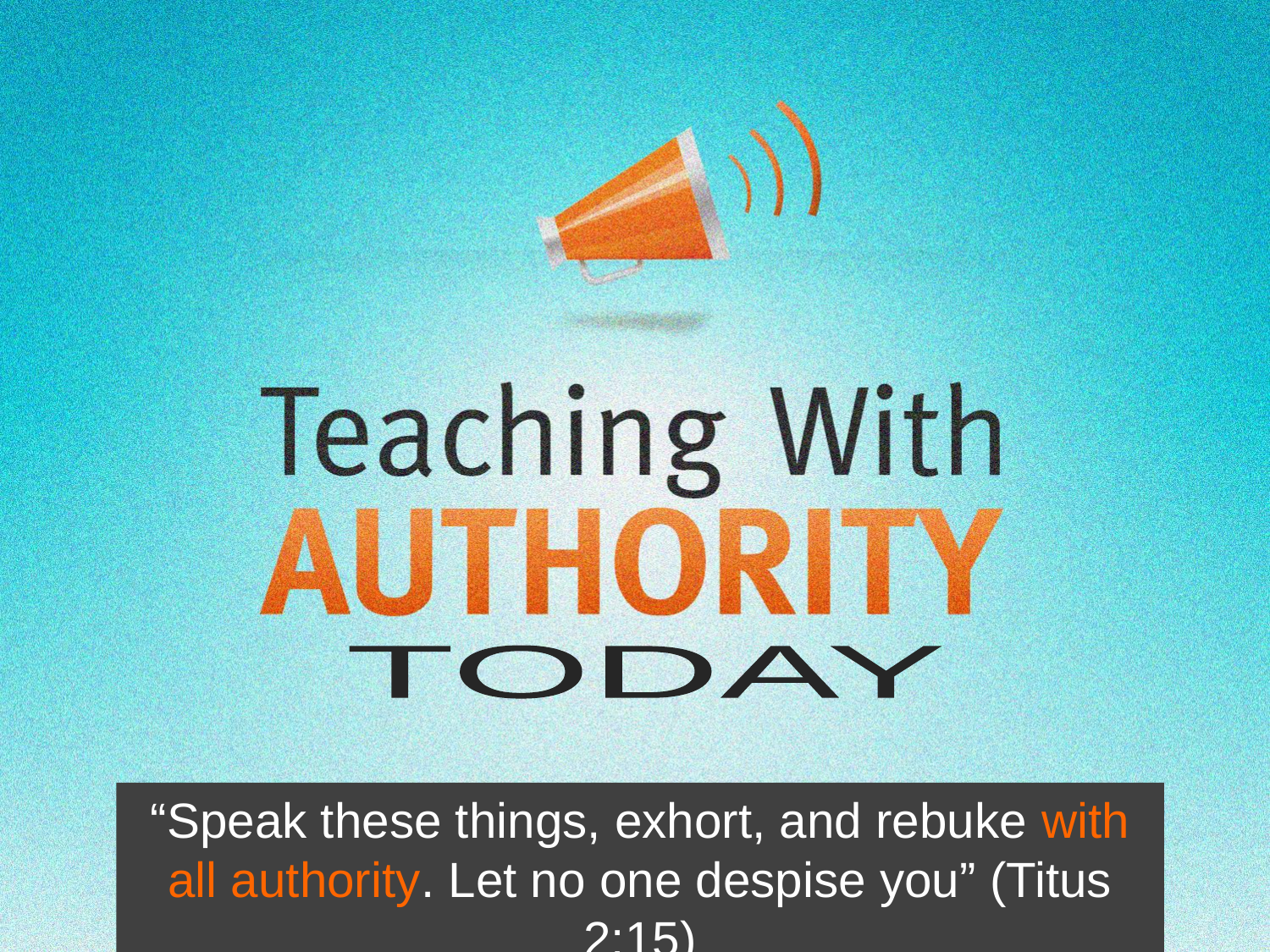

TODAY
“Speak these things, exhort, and rebuke with all authority. Let no one despise you” (Titus 2:15)